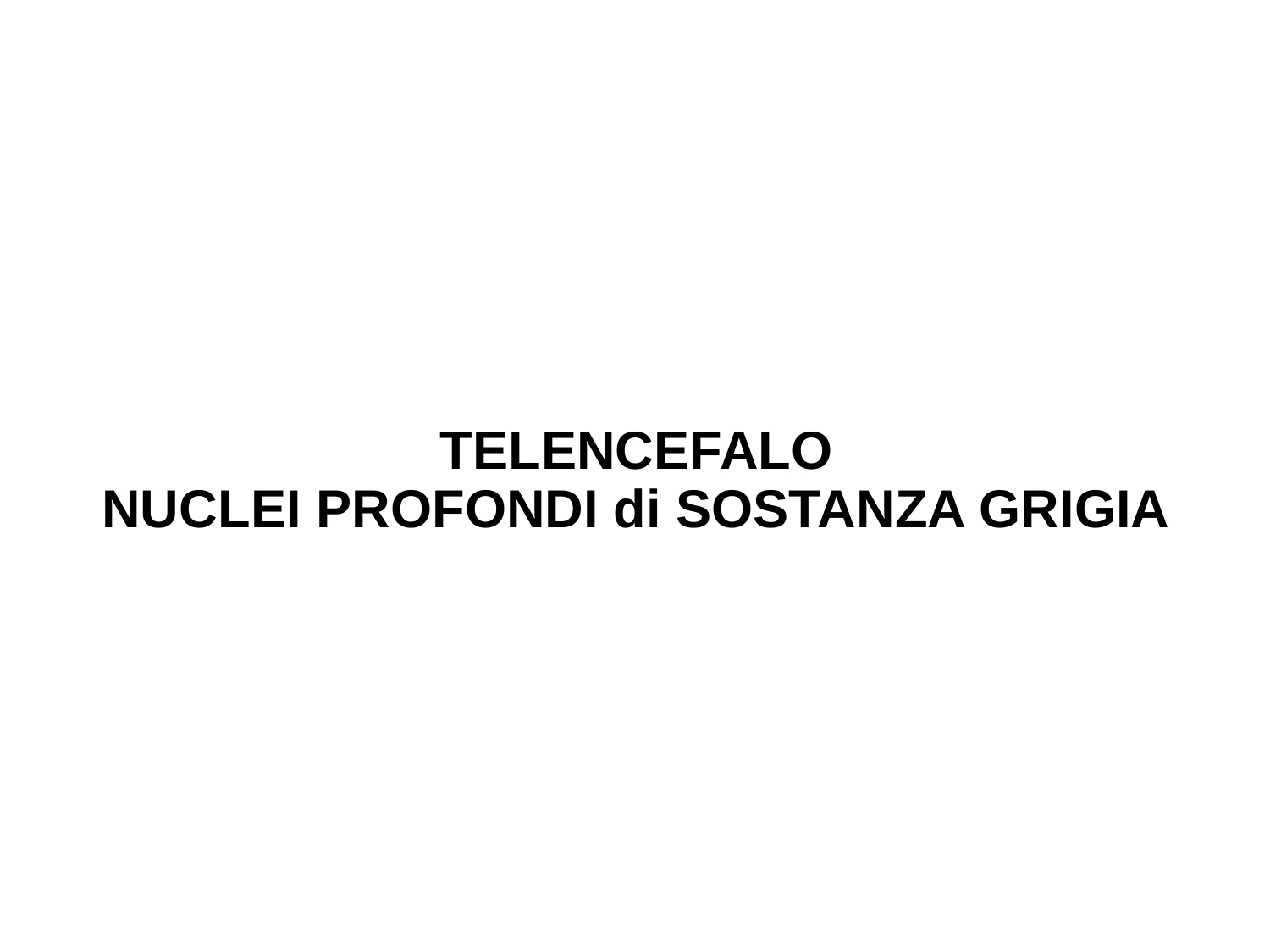

# TELENCEFALO NUCLEI PROFONDI di SOSTANZA GRIGIA